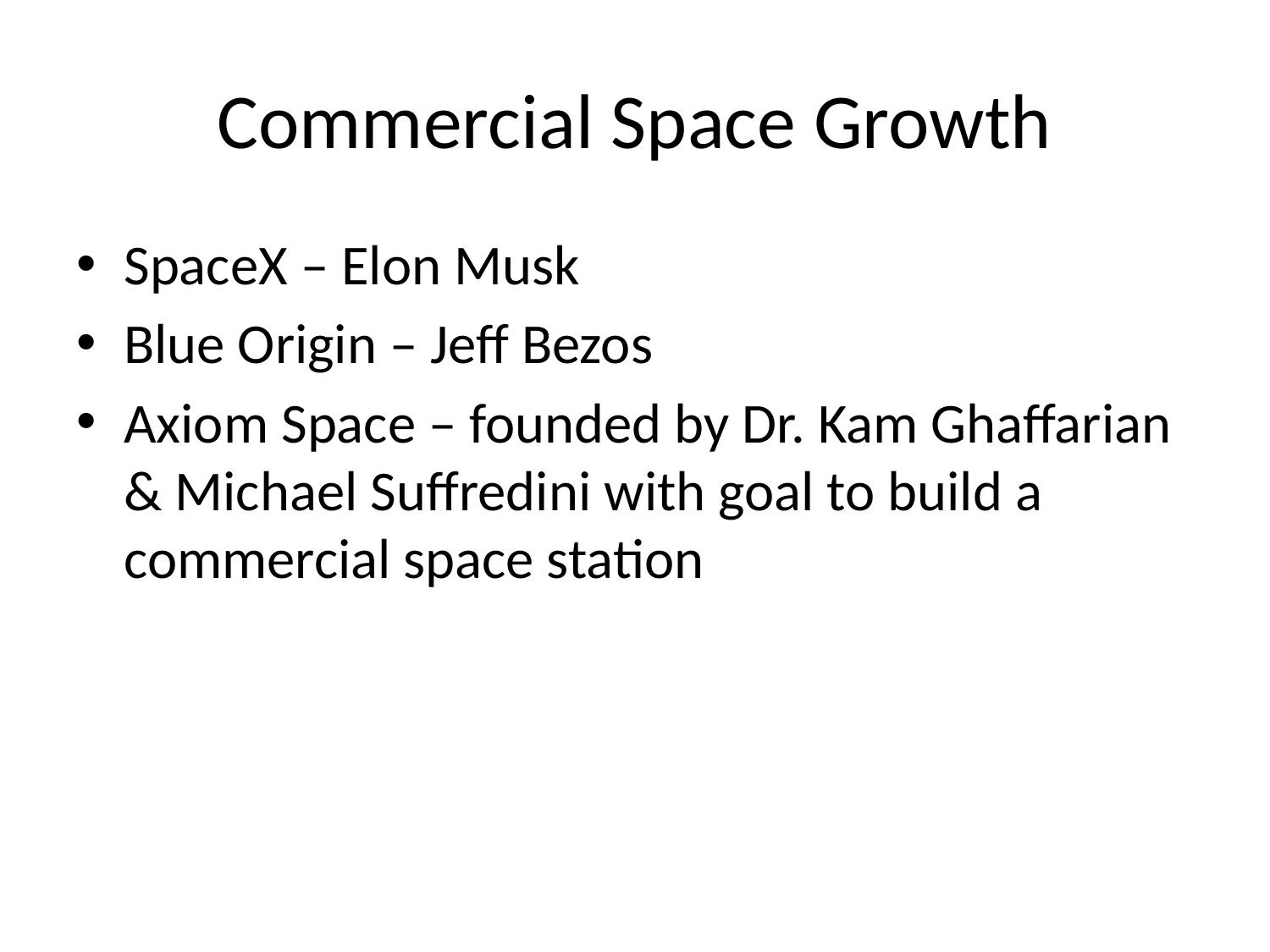

# Commercial Space Growth
SpaceX – Elon Musk
Blue Origin – Jeff Bezos
Axiom Space – founded by Dr. Kam Ghaffarian & Michael Suffredini with goal to build a commercial space station